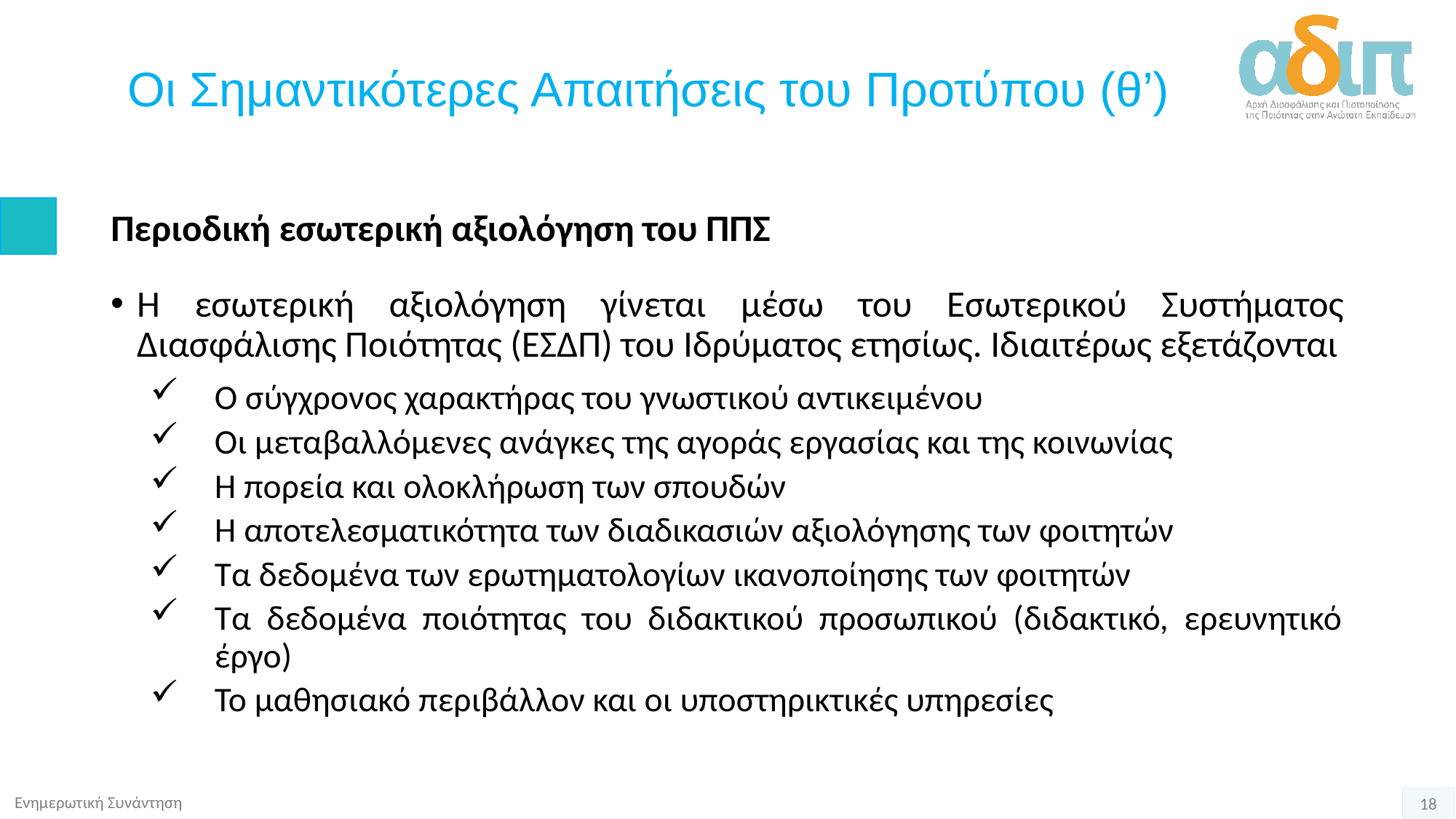

# Οι Σημαντικότερες Απαιτήσεις του Προτύπου (θ’)
Περιοδική εσωτερική αξιολόγηση του ΠΠΣ

Η εσωτερική αξιολόγηση γίνεται μέσω του Εσωτερικού Συστήματος Διασφάλισης Ποιότητας (ΕΣΔΠ) του Ιδρύματος ετησίως. Ιδιαιτέρως εξετάζονται
Ο σύγχρονος χαρακτήρας του γνωστικού αντικειμένου
Οι μεταβαλλόμενες ανάγκες της αγοράς εργασίας και της κοινωνίας
Η πορεία και ολοκλήρωση των σπουδών
Η αποτελεσματικότητα των διαδικασιών αξιολόγησης των φοιτητών
Τα δεδομένα των ερωτηματολογίων ικανοποίησης των φοιτητών
Τα δεδομένα ποιότητας του διδακτικού προσωπικού (διδακτικό, ερευνητικό έργο)
Το μαθησιακό περιβάλλον και οι υποστηρικτικές υπηρεσίες